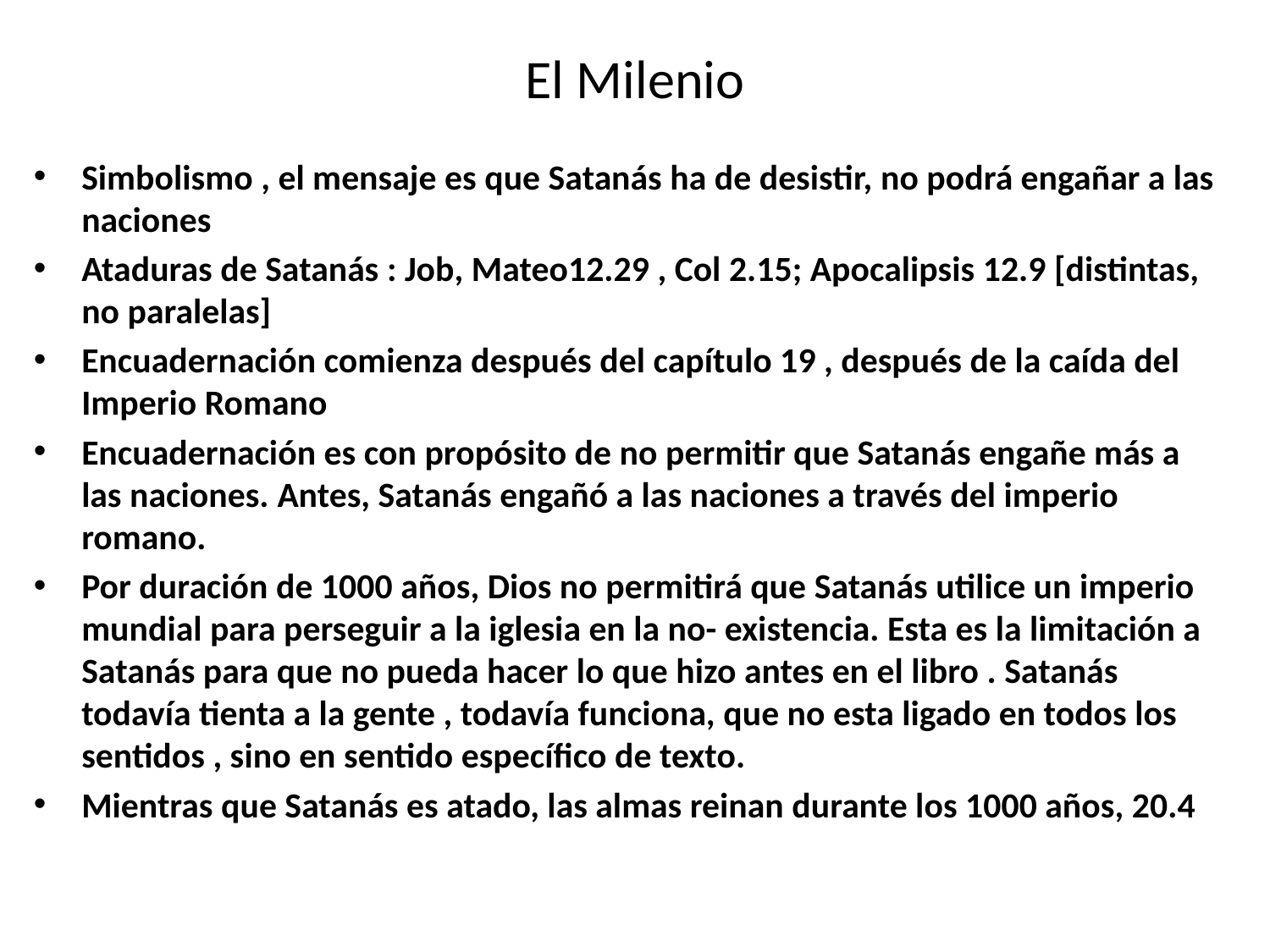

# El Milenio
Simbolismo , el mensaje es que Satanás ha de desistir, no podrá engañar a las naciones
Ataduras de Satanás : Job, Mateo12.29 , Col 2.15; Apocalipsis 12.9 [distintas, no paralelas]
Encuadernación comienza después del capítulo 19 , después de la caída del Imperio Romano
Encuadernación es con propósito de no permitir que Satanás engañe más a las naciones. Antes, Satanás engañó a las naciones a través del imperio romano.
Por duración de 1000 años, Dios no permitirá que Satanás utilice un imperio mundial para perseguir a la iglesia en la no- existencia. Esta es la limitación a Satanás para que no pueda hacer lo que hizo antes en el libro . Satanás todavía tienta a la gente , todavía funciona, que no esta ligado en todos los sentidos , sino en sentido específico de texto.
Mientras que Satanás es atado, las almas reinan durante los 1000 años, 20.4